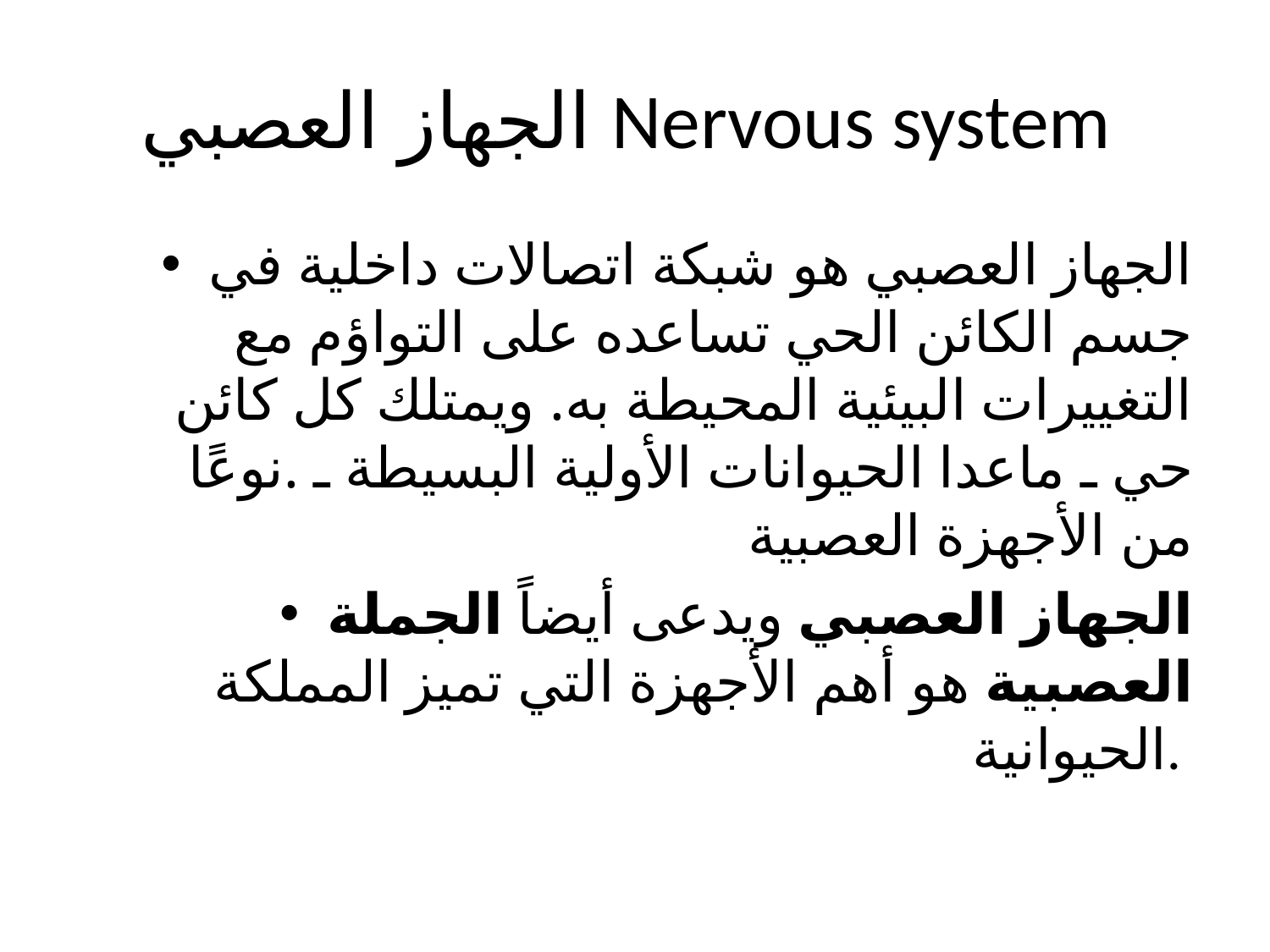

# الجهاز العصبي Nervous system
الجهاز العصبي هو شبكة اتصالات داخلية في جسم الكائن الحي تساعده على التواؤم مع التغييرات البيئية المحيطة به. ويمتلك كل كائن حي ـ ماعدا الحيوانات الأولية البسيطة ـ .نوعًا من الأجهزة العصبية
الجهاز العصبي ويدعى أيضاً الجملة العصبية هو أهم الأجهزة التي تميز المملكة الحيوانية.